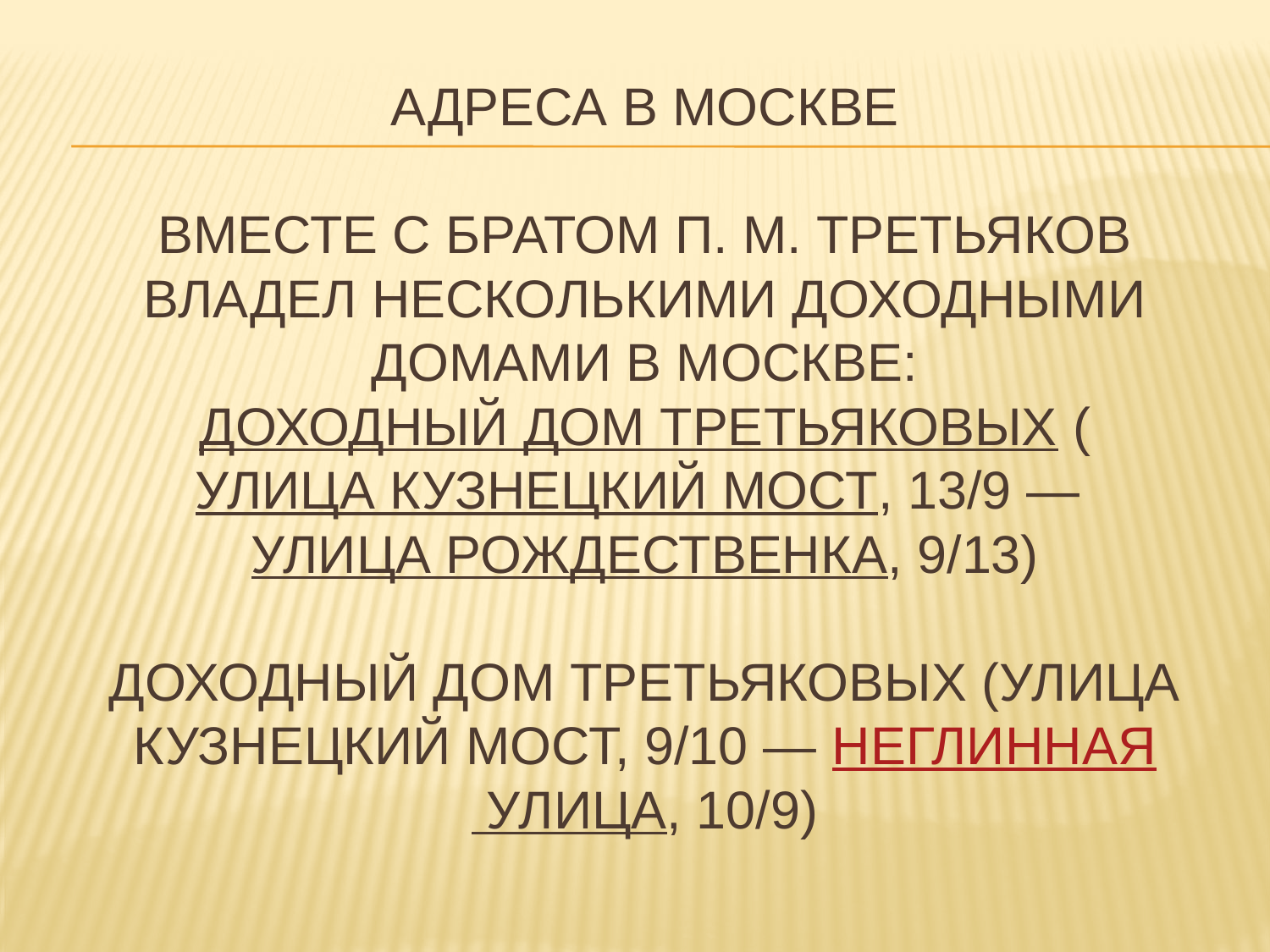

# Адреса в Москве Вместе с братом П. М. Третьяков владел несколькими доходными домами в Москве: Доходный дом Третьяковых (Улица Кузнецкий Мост, 13/9 — Улица Рождественка, 9/13) Доходный дом Третьяковых (Улица Кузнецкий Мост, 9/10 — Неглинная улица, 10/9)